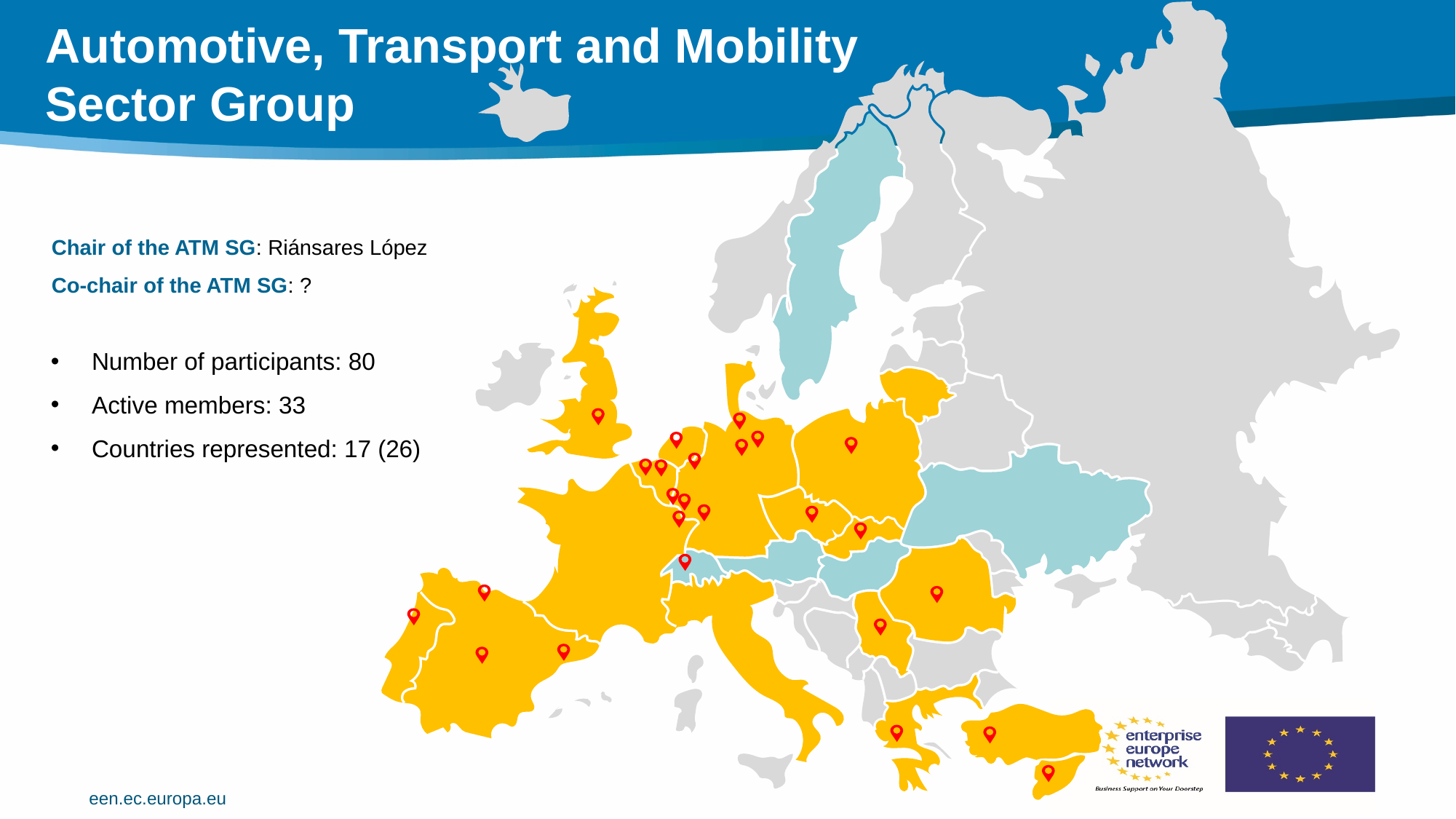

Automotive, Transport and Mobility Sector Group

Chair of the ATM SG: Riánsares López
Co-chair of the ATM SG: ?
Number of participants: 80
Active members: 33
Countries represented: 17 (26)